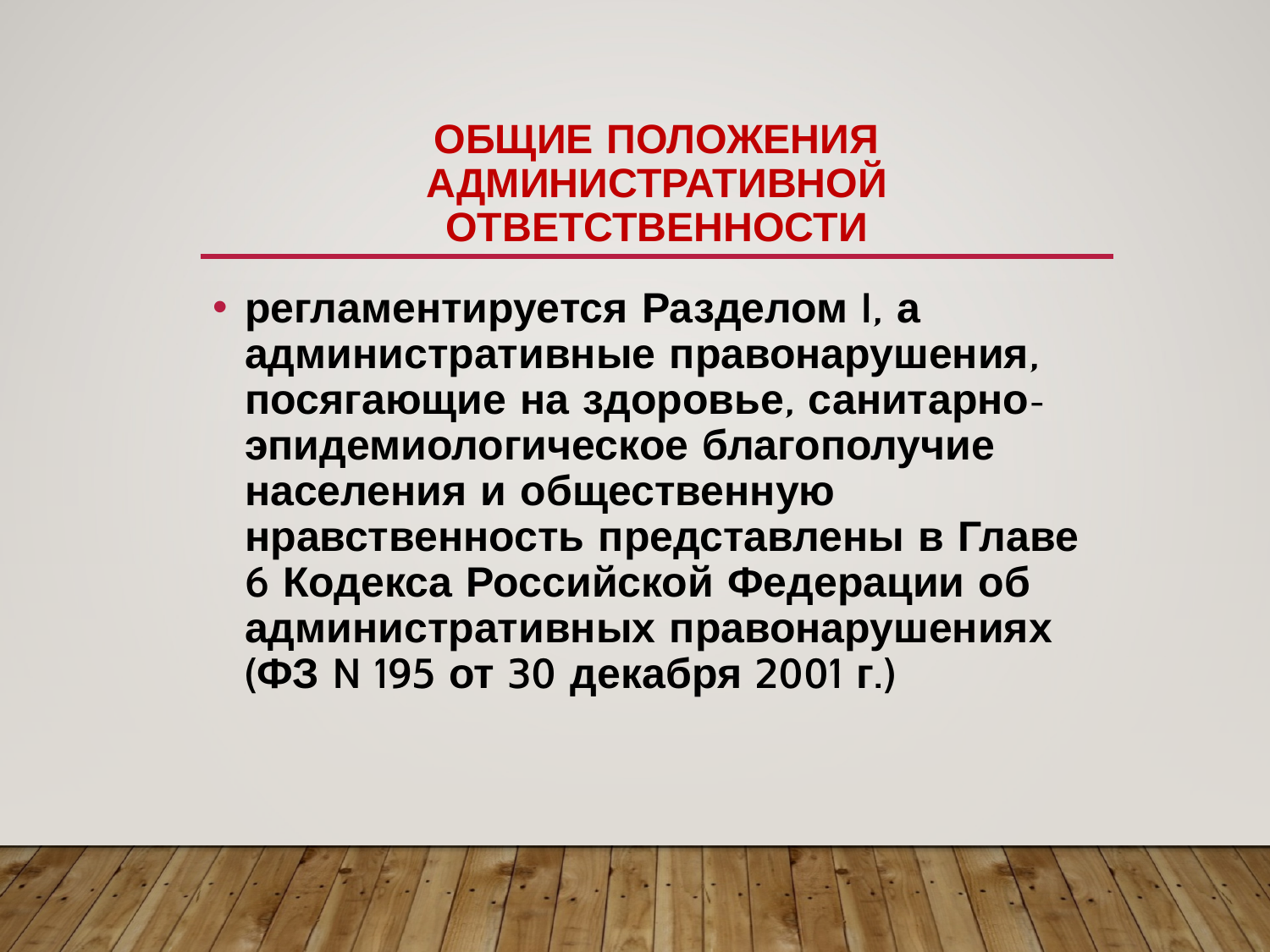

# Общие положения административной ответственности
регламентируется Разделом I, а административные правонарушения, посягающие на здоровье, санитарно-эпидемиологическое благополучие населения и общественную нравственность представлены в Главе 6 Кодекса Российской Федерации об административных правонарушениях (ФЗ N 195 от 30 декабря 2001 г.)